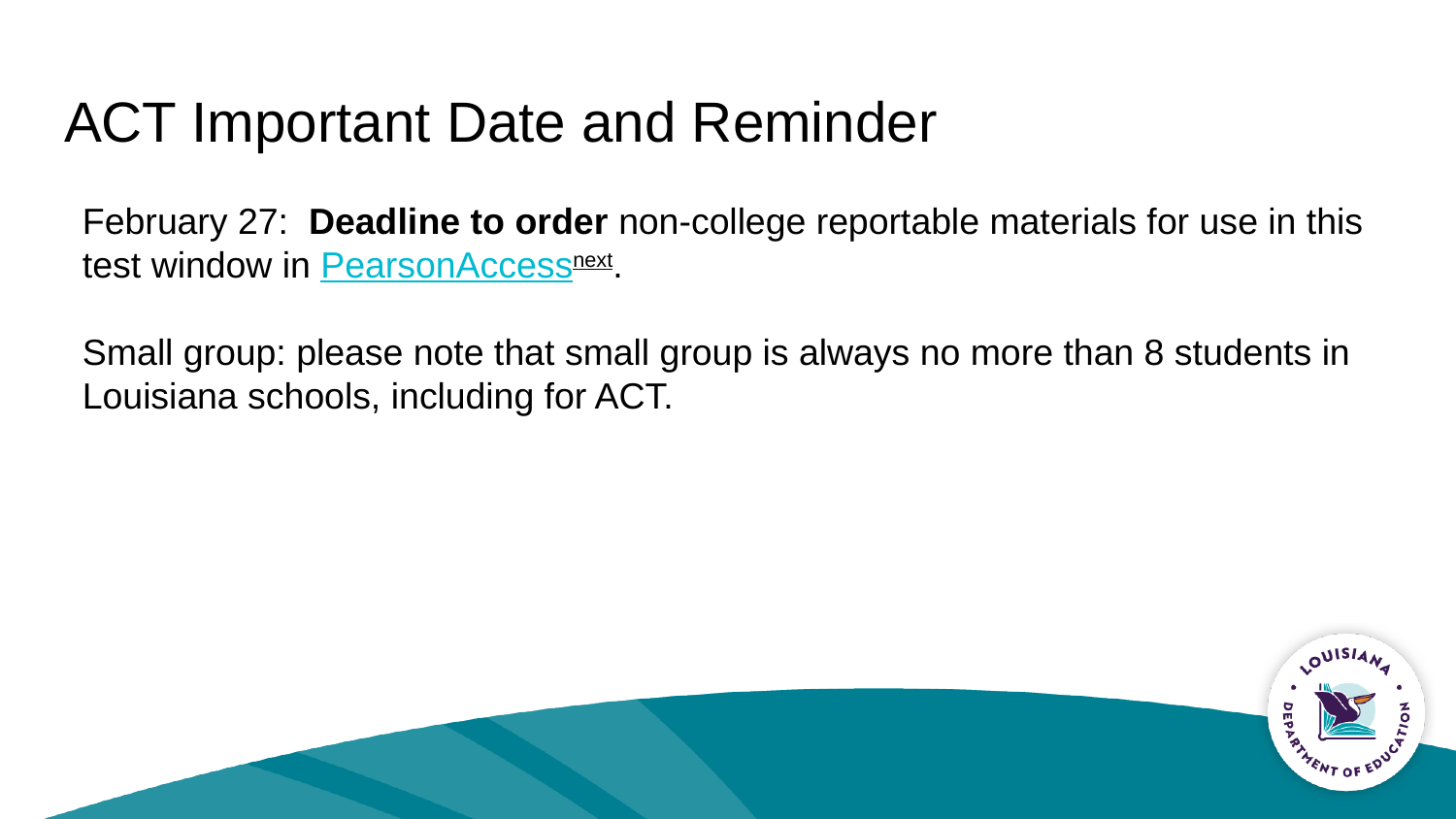

# ACT Important Date and Reminder
February 27:  Deadline to order non-college reportable materials for use in this test window in PearsonAccessnext.

Small group: please note that small group is always no more than 8 students in Louisiana schools, including for ACT.